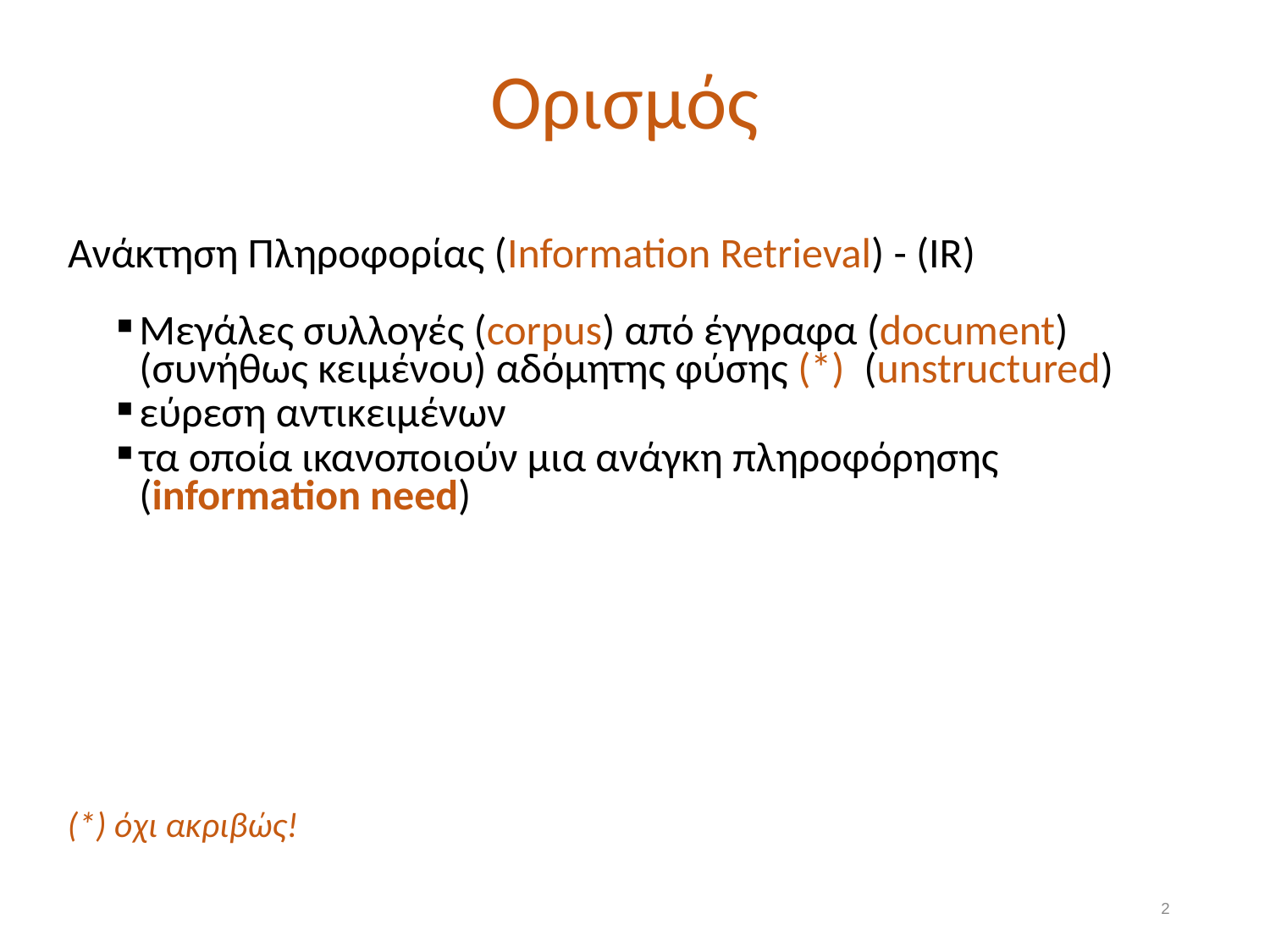

# Ορισμός
Ανάκτηση Πληροφορίας (Information Retrieval) - (IR)

Μεγάλες συλλογές (corpus) από έγγραφα (document) (συνήθως κειμένου) αδόμητης φύσης (*)  (unstructured)
εύρεση αντικειμένων
τα οποία ικανοποιούν μια ανάγκη πληροφόρησης  (information need)
(*) όχι ακριβώς!
2